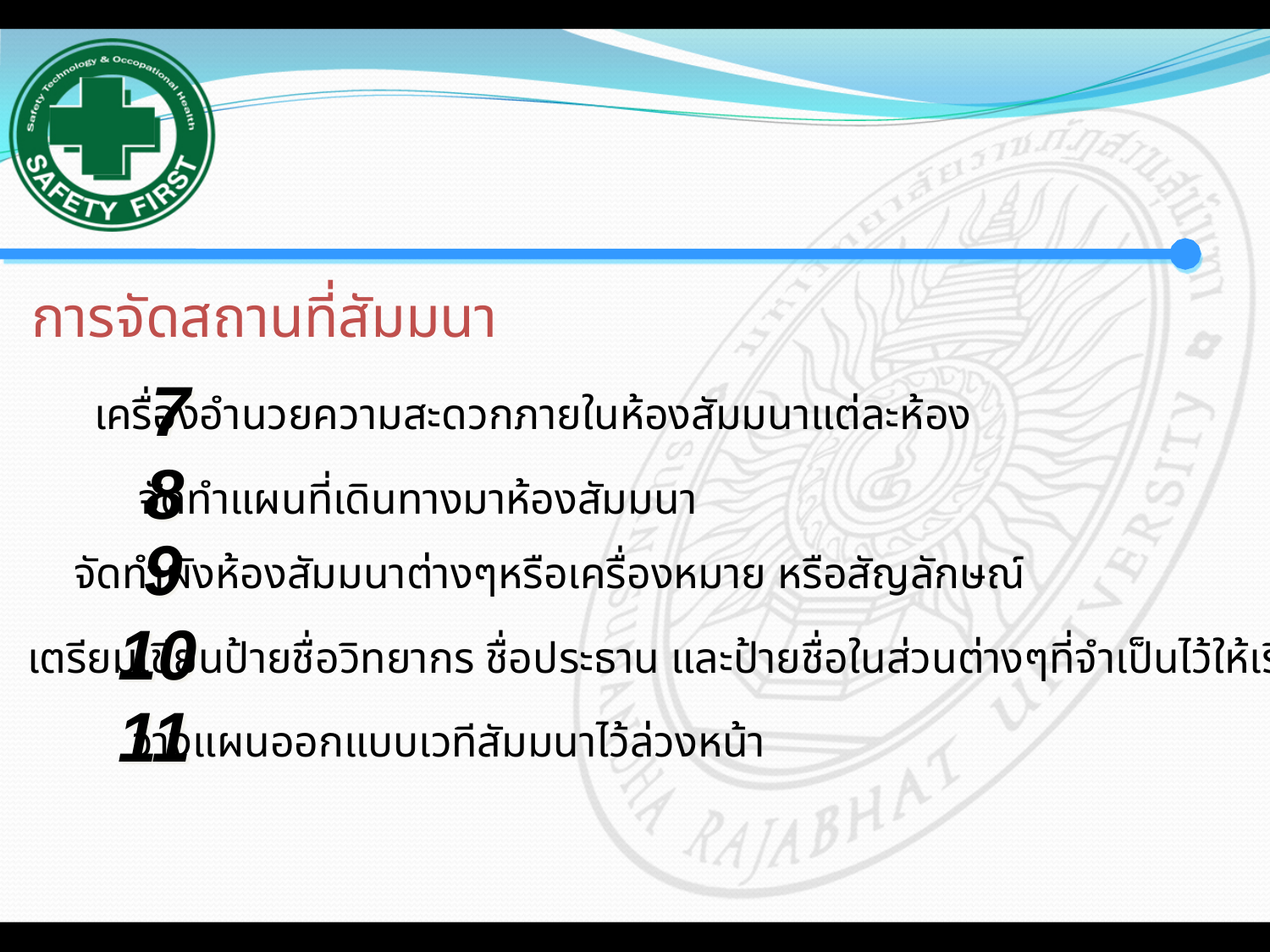

การจัดสถานที่สัมมนา
7
เครื่องอำนวยความสะดวกภายในห้องสัมมนาแต่ละห้อง
8
จัดทำแผนที่เดินทางมาห้องสัมมนา
9
จัดทำผังห้องสัมมนาต่างๆหรือเครื่องหมาย หรือสัญลักษณ์
10
เตรียมเขียนป้ายชื่อวิทยากร ชื่อประธาน และป้ายชื่อในส่วนต่างๆที่จำเป็นไว้ให้เรียบร้อย
11
วางแผนออกแบบเวทีสัมมนาไว้ล่วงหน้า